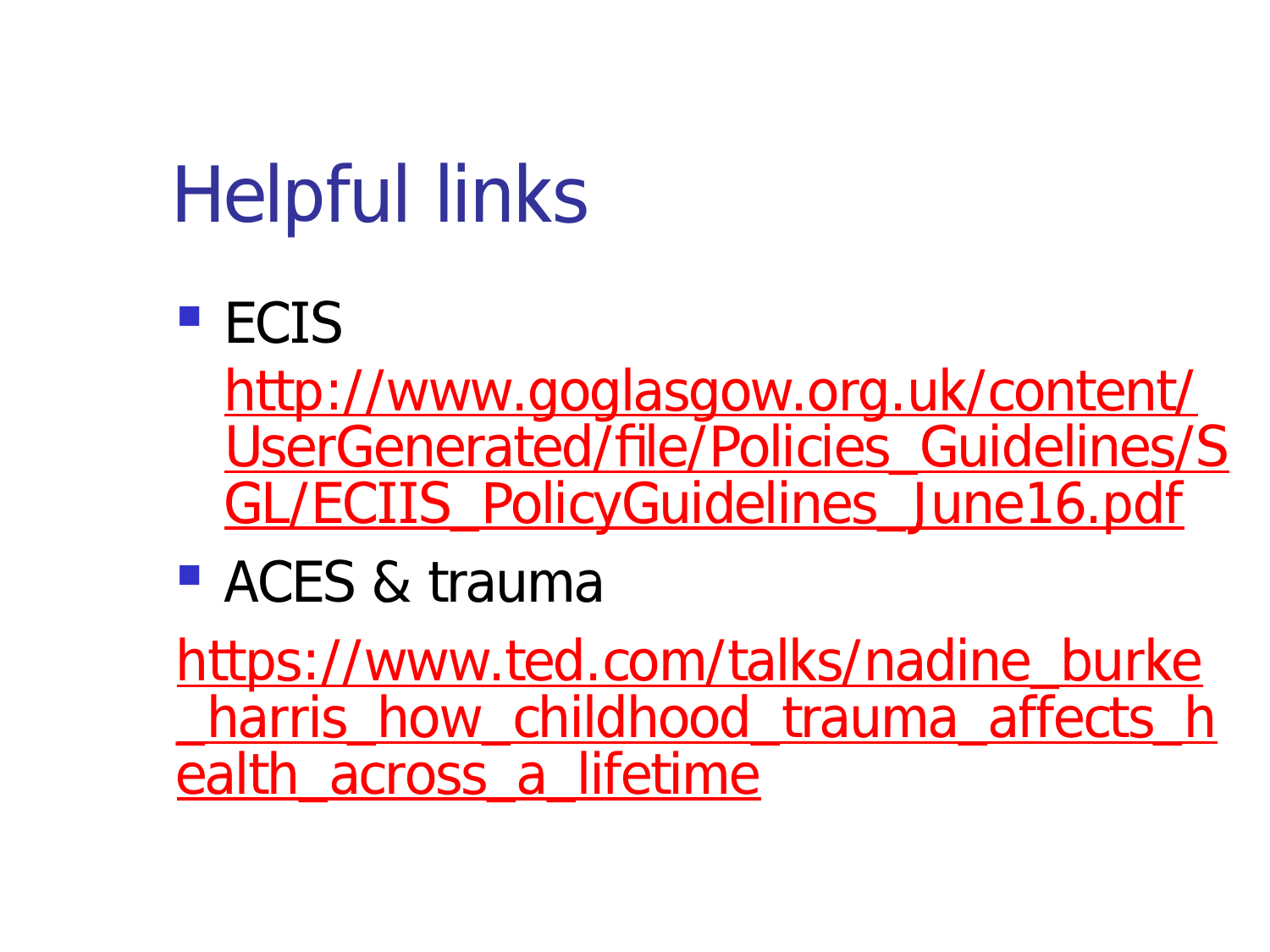

# Helpful links
ECIS http://www.goglasgow.org.uk/content/UserGenerated/file/Policies_Guidelines/SGL/ECIIS_PolicyGuidelines_June16.pdf
ACES & trauma
https://www.ted.com/talks/nadine_burke_harris_how_childhood_trauma_affects_health_across_a_lifetime